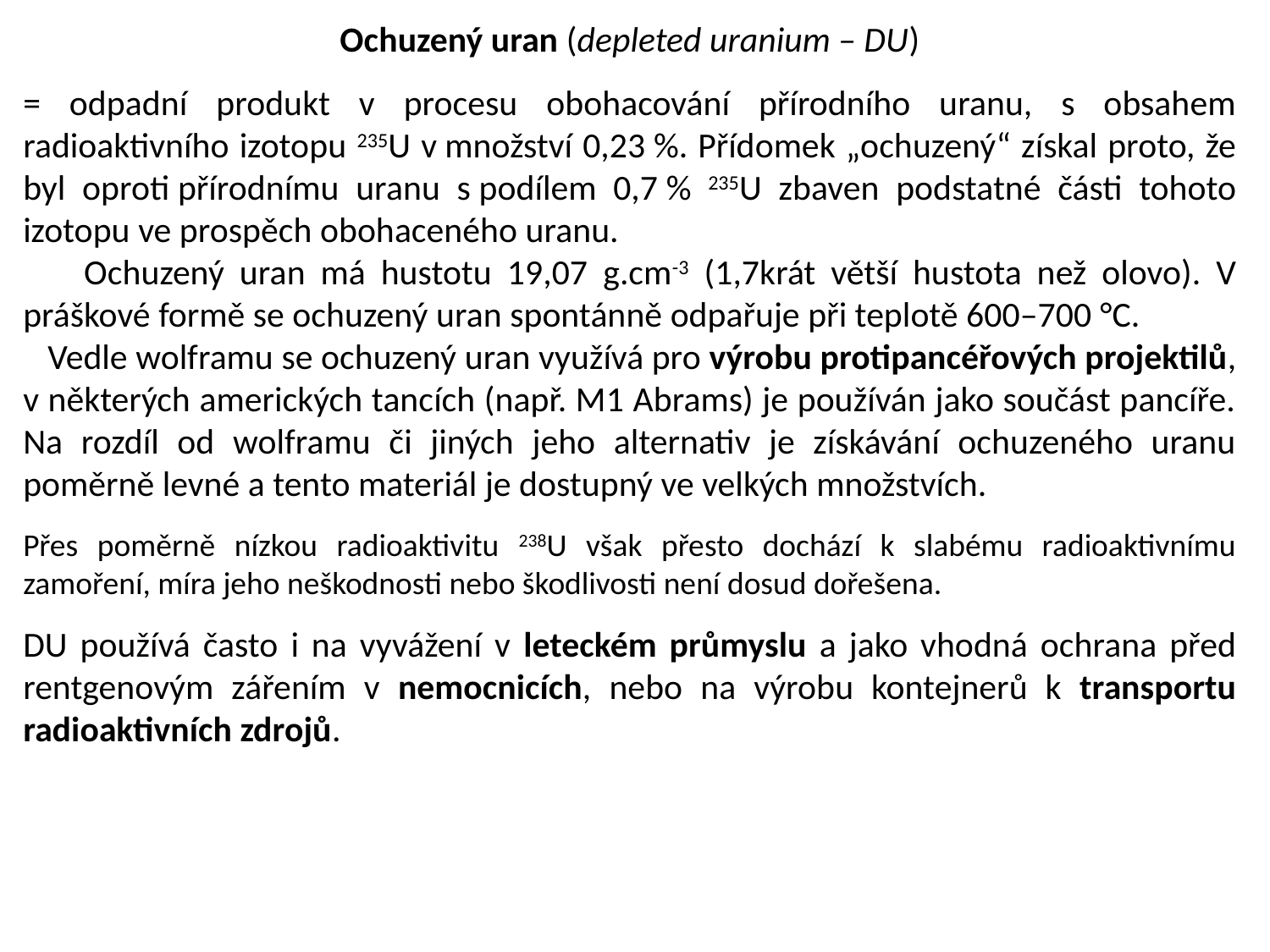

Ochuzený uran (depleted uranium – DU)

= odpadní produkt v procesu obohacování přírodního uranu, s obsahem radioaktivního izotopu 235U v množství 0,23 %. Přídomek „ochuzený“ získal proto, že byl oproti přírodnímu uranu s podílem 0,7 % 235U zbaven podstatné části tohoto izotopu ve prospěch obohaceného uranu.
    Ochuzený uran má hustotu 19,07 g.cm-3 (1,7krát větší hustota než olovo). V práškové formě se ochuzený uran spontánně odpařuje při teplotě 600–700 °C.
   Vedle wolframu se ochuzený uran využívá pro výrobu protipancéřových projektilů, v některých amerických tancích (např. M1 Abrams) je používán jako součást pancíře. Na rozdíl od wolframu či jiných jeho alternativ je získávání ochuzeného uranu poměrně levné a tento materiál je dostupný ve velkých množstvích.

Přes poměrně nízkou radioaktivitu 238U však přesto dochází k slabému radioaktivnímu zamoření, míra jeho neškodnosti nebo škodlivosti není dosud dořešena.

DU používá často i na vyvážení v leteckém průmyslu a jako vhodná ochrana před rentgenovým zářením v nemocnicích, nebo na výrobu kontejnerů k transportu radioaktivních zdrojů.